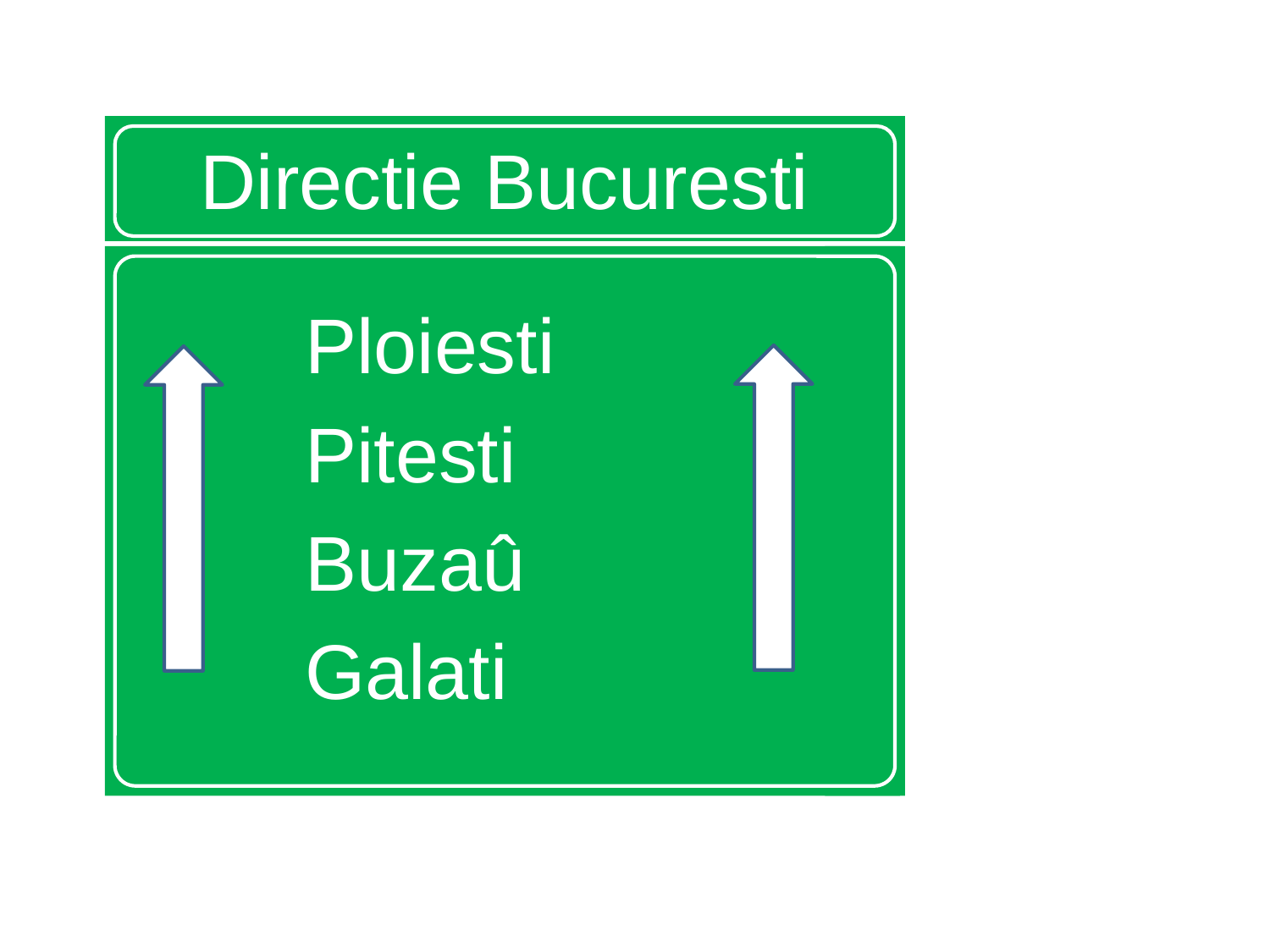

# Directie Bucuresti

Ploiesti
Pitesti
Buzaû
Galati